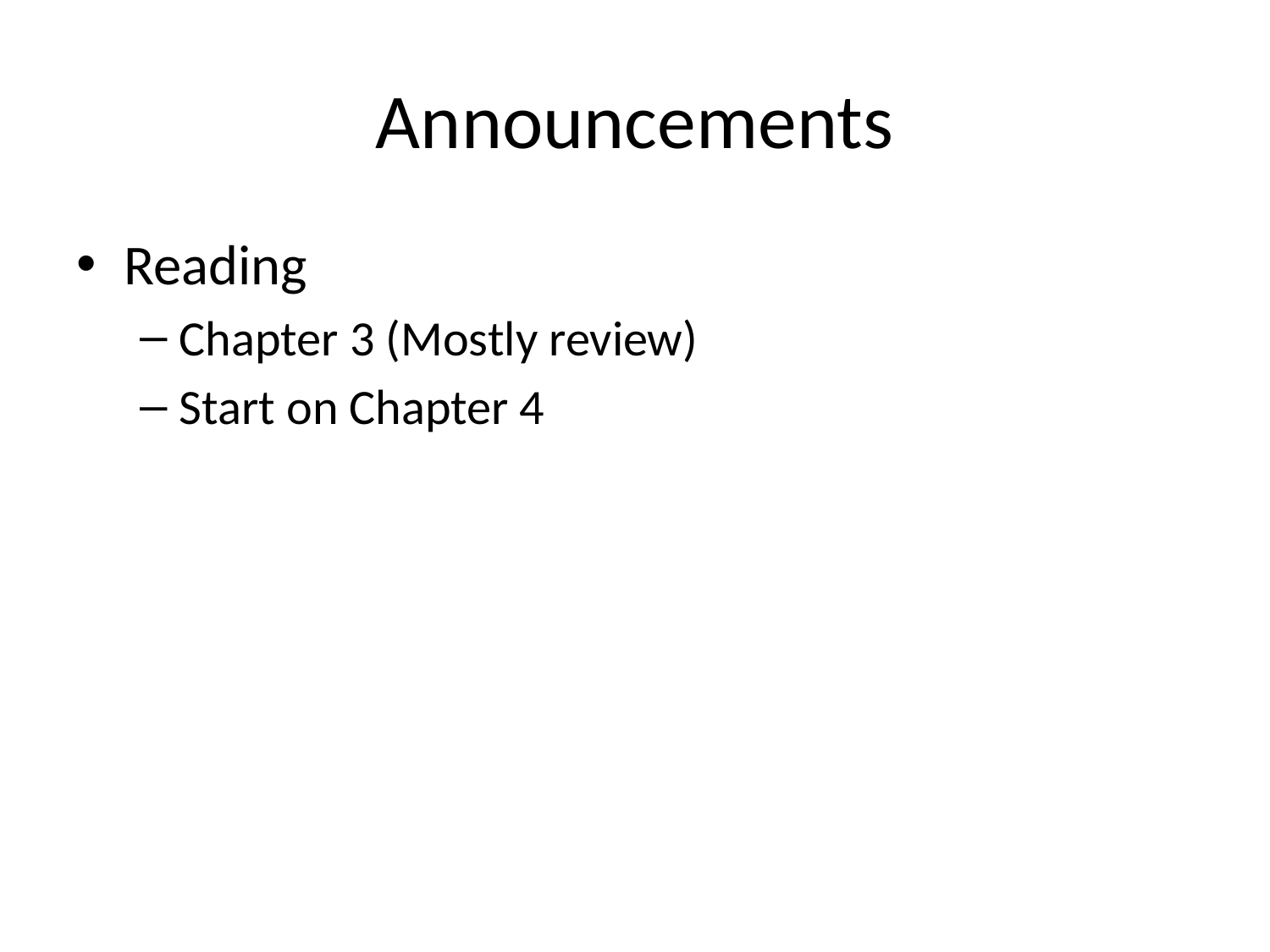

# Announcements
Reading
Chapter 3 (Mostly review)
Start on Chapter 4